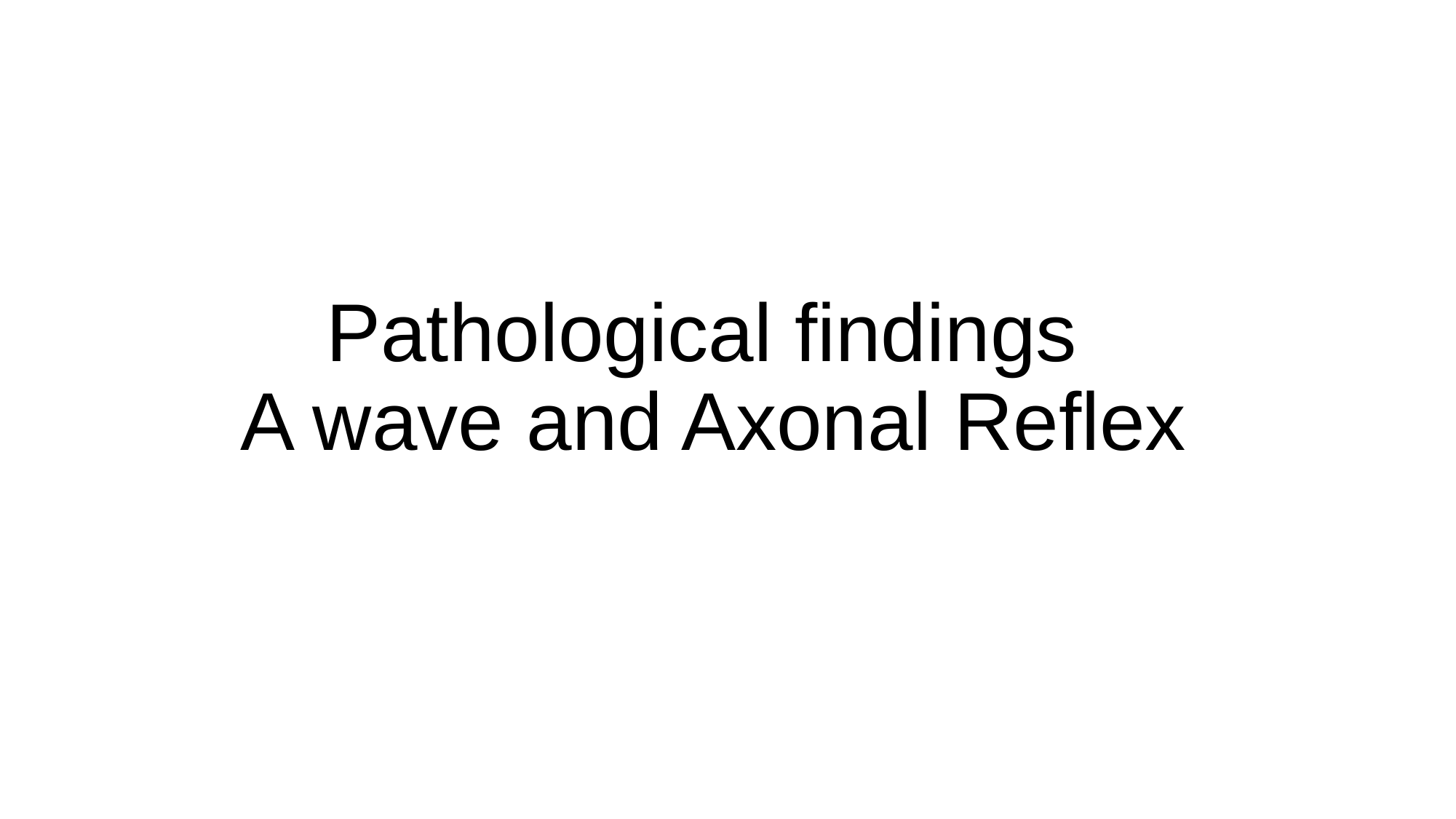

# Pathological findings A wave and Axonal Reflex